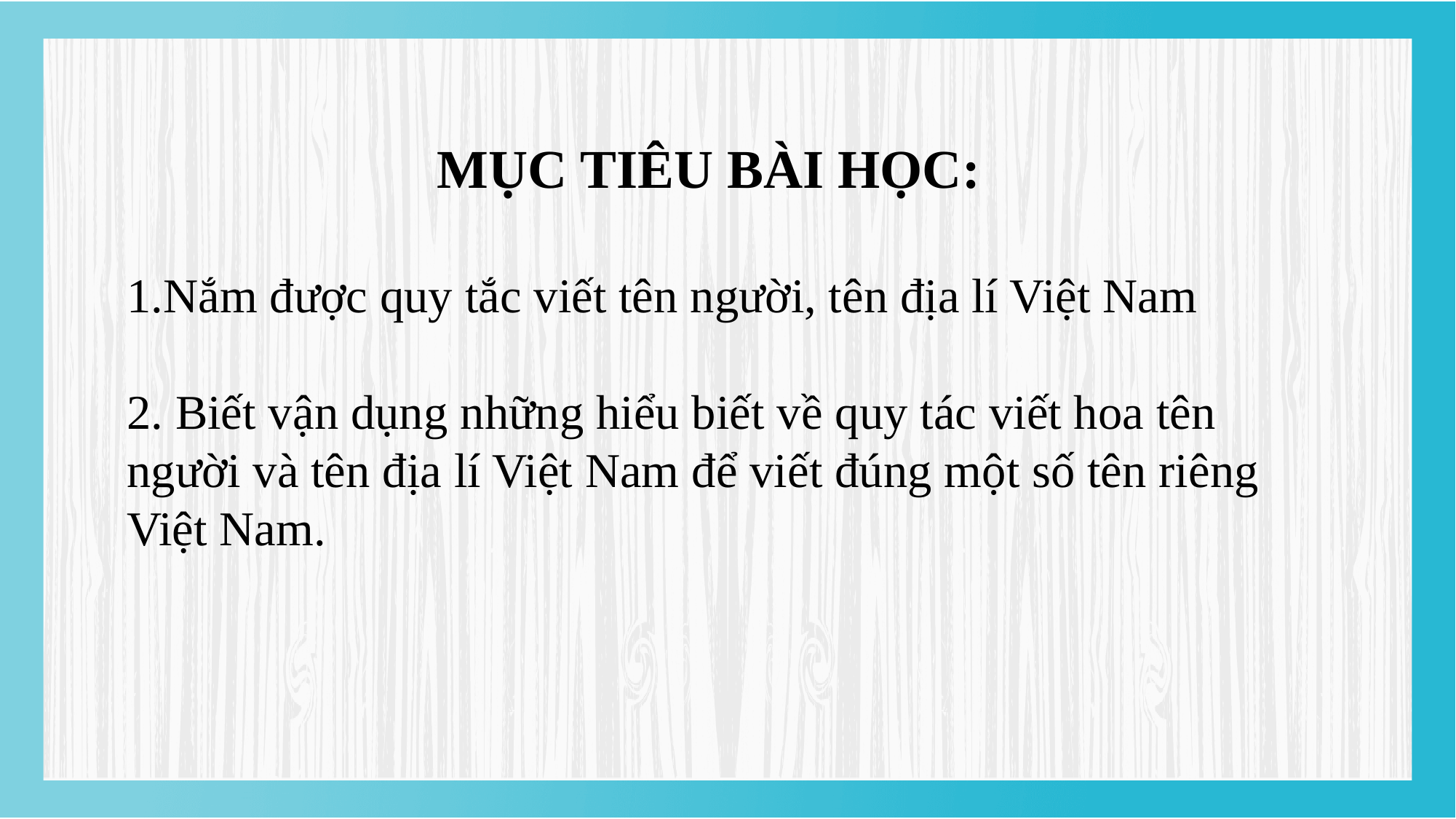

MỤC TIÊU BÀI HỌC:

1.Nắm được quy tắc viết tên người, tên địa lí Việt Nam

2. Biết vận dụng những hiểu biết về quy tác viết hoa tên người và tên địa lí Việt Nam để viết đúng một số tên riêng Việt Nam.